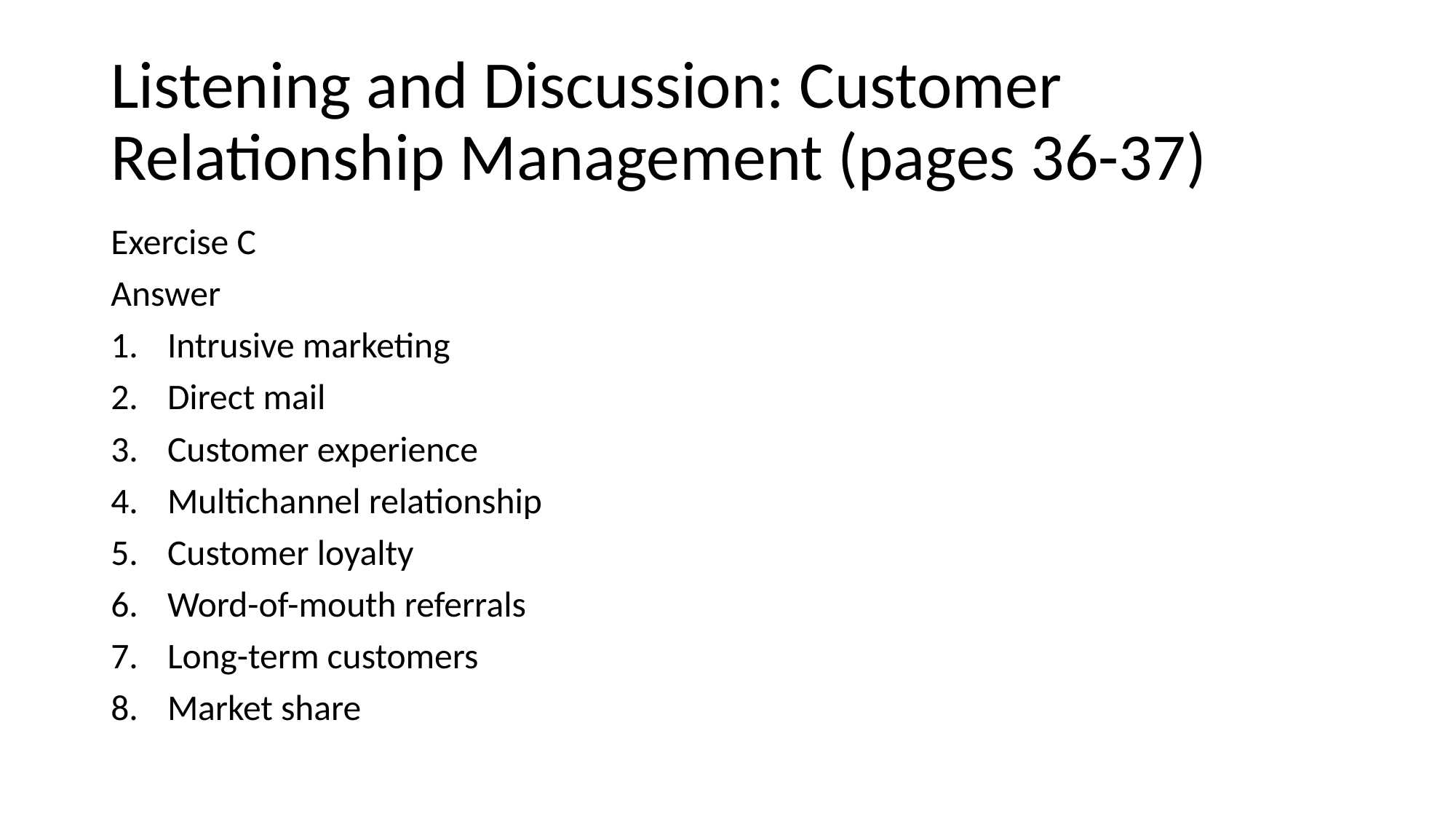

# Listening and Discussion: Customer Relationship Management (pages 36-37)
Exercise C
Answer
Intrusive marketing
Direct mail
Customer experience
Multichannel relationship
Customer loyalty
Word-of-mouth referrals
Long-term customers
Market share